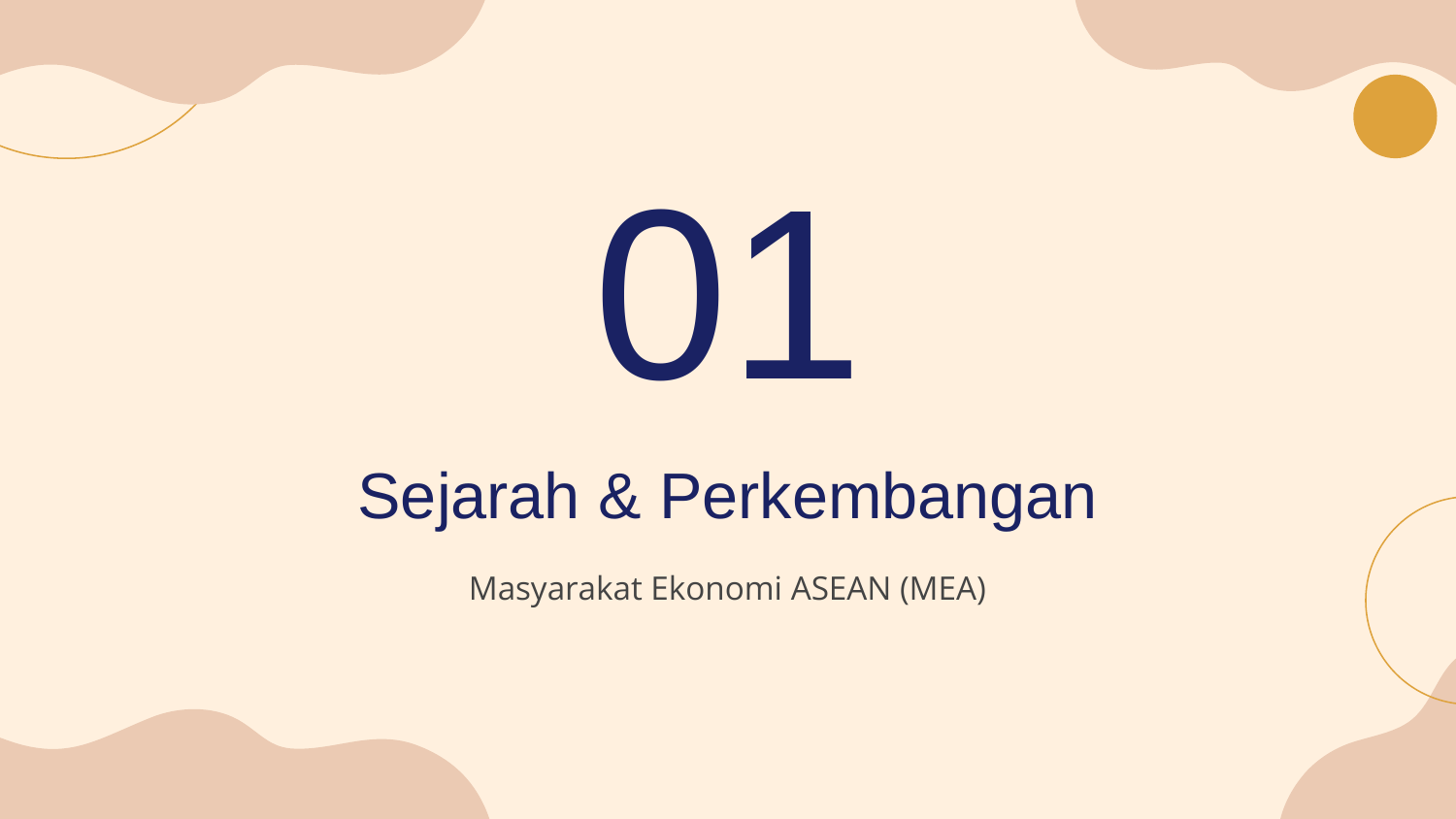

01
# Sejarah & Perkembangan
Masyarakat Ekonomi ASEAN (MEA)